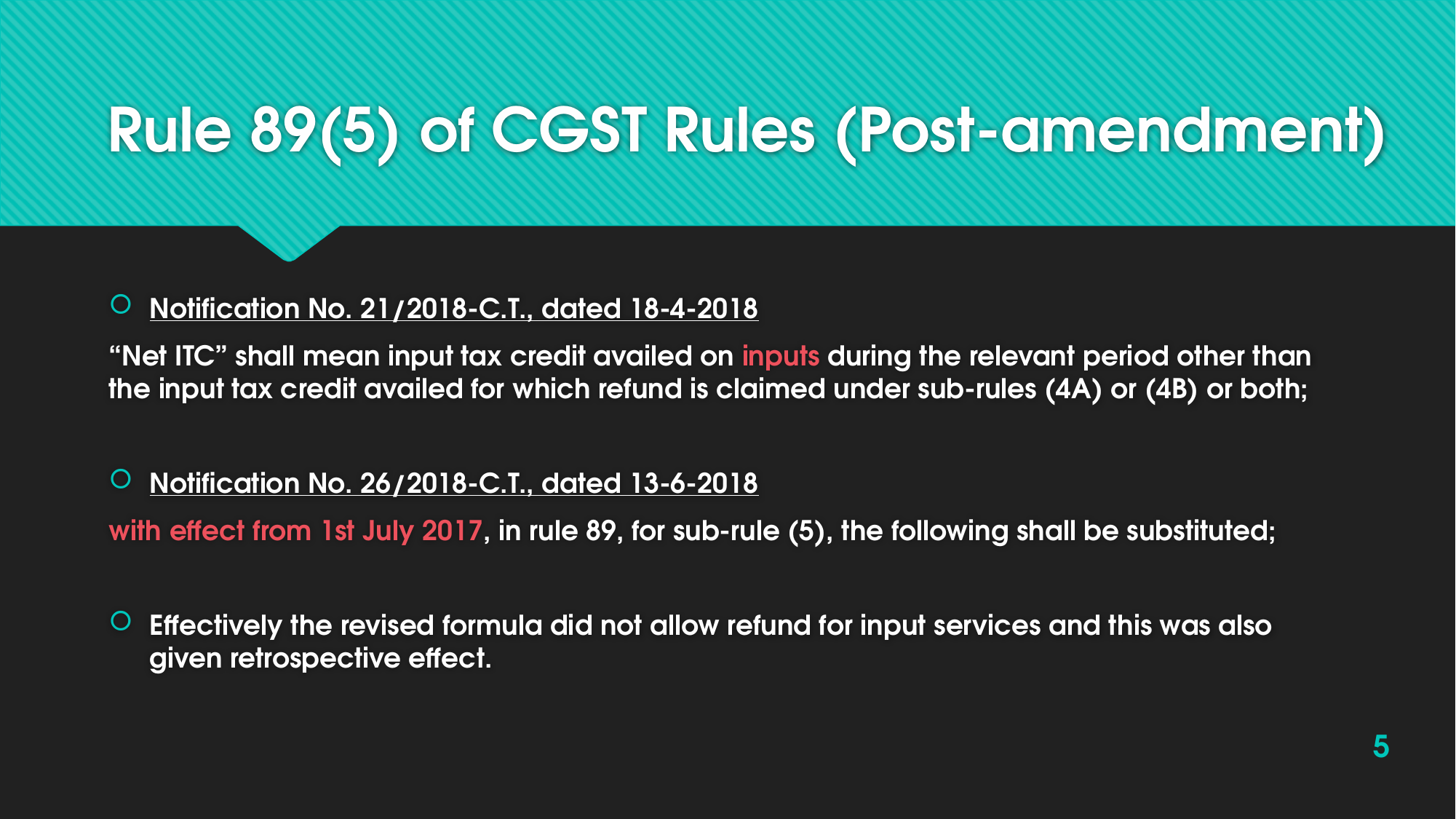

# Rule 89(5) of CGST Rules (Post-amendment)
Notification No. 21/2018-C.T., dated 18-4-2018
“Net ITC” shall mean input tax credit availed on inputs during the relevant period other than the input tax credit availed for which refund is claimed under sub-rules (4A) or (4B) or both;

Notification No. 26/2018-C.T., dated 13-6-2018
with effect from 1st July 2017, in rule 89, for sub-rule (5), the following shall be substituted;

Effectively the revised formula did not allow refund for input services and this was also given retrospective effect.
5